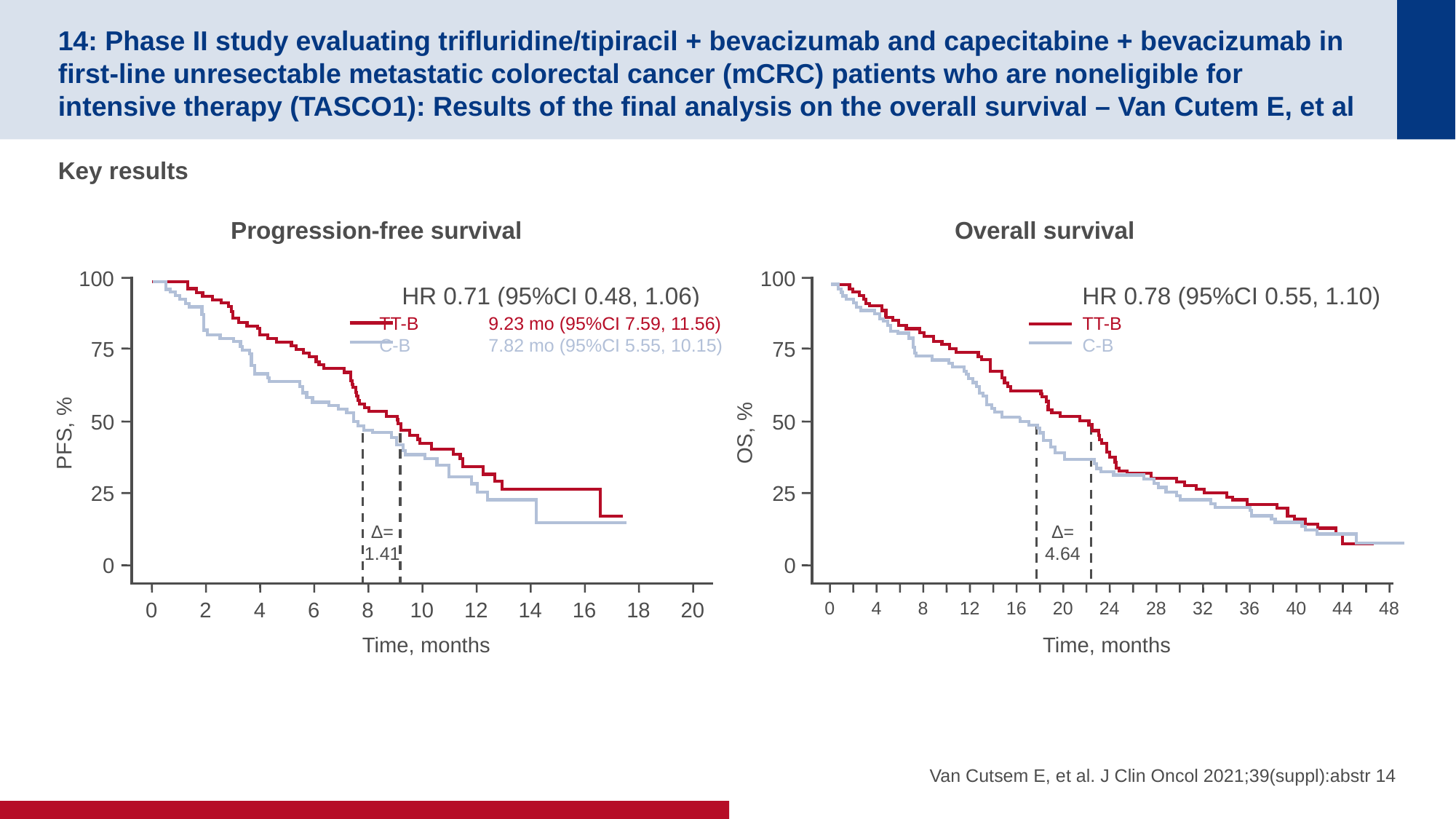

# 14: Phase II study evaluating trifluridine/tipiracil + bevacizumab and capecitabine + bevacizumab in first-line unresectable metastatic colorectal cancer (mCRC) patients who are noneligible for intensive therapy (TASCO1): Results of the final analysis on the overall survival – Van Cutem E, et al
Key results
Progression-free survival
Overall survival
100

75

50
PFS, %

25

0

100

75

50
OS, %

25

0

HR 0.71 (95%CI 0.48, 1.06)
HR 0.78 (95%CI 0.55, 1.10)

TT-B	9.23 mo (95%CI 7.59, 11.56)
C-B	7.82 mo (95%CI 5.55, 10.15)

TT-B
C-B
Δ=
1.41
Δ=
4.64

0
2
4
6
8
10
12
14
16
18
20

0
4
8
12
16
20

24
28
32
36
40

44
48
Time, months
Time, months
Van Cutsem E, et al. J Clin Oncol 2021;39(suppl):abstr 14